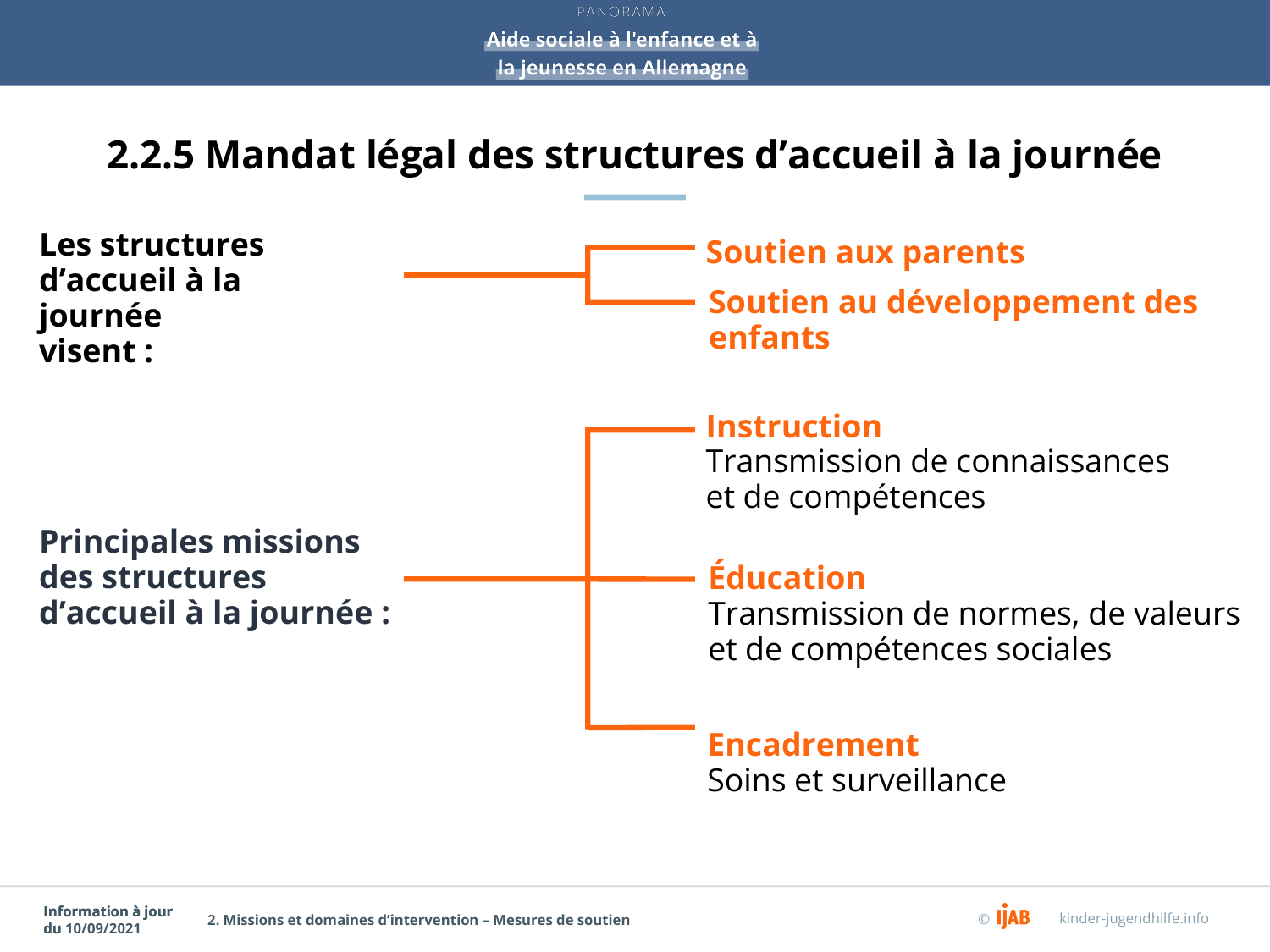

# 2.2.5 Mandat légal des structures d’accueil à la journée
Les structures d’accueil à la journée
visent :
Soutien aux parents

Soutien au développement des enfants

Instruction
Transmission de connaissances
et de compétences

Principales missions des structures
d’accueil à la journée :
Éducation
Transmission de normes, de valeurs
et de compétences sociales

Encadrement
Soins et surveillance

2. Missions et domaines d’intervention – Mesures de soutien